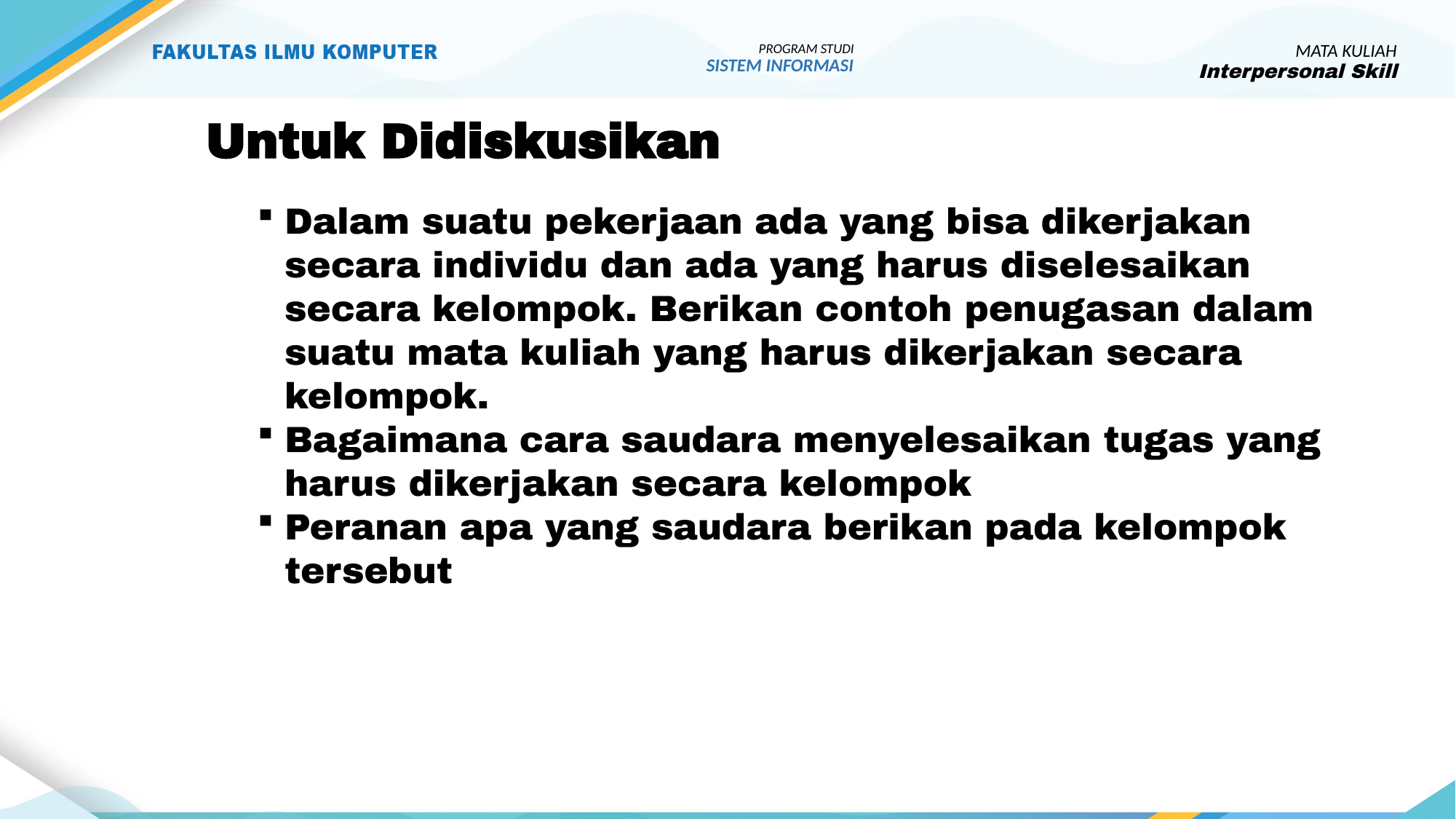

MATA KULIAH
Interpersonal Skill
PROGRAM STUDI
SISTEM INFORMASI
# Untuk Didiskusikan
Dalam suatu pekerjaan ada yang bisa dikerjakan secara individu dan ada yang harus diselesaikan secara kelompok. Berikan contoh penugasan dalam suatu mata kuliah yang harus dikerjakan secara kelompok.
Bagaimana cara saudara menyelesaikan tugas yang harus dikerjakan secara kelompok
Peranan apa yang saudara berikan pada kelompok tersebut